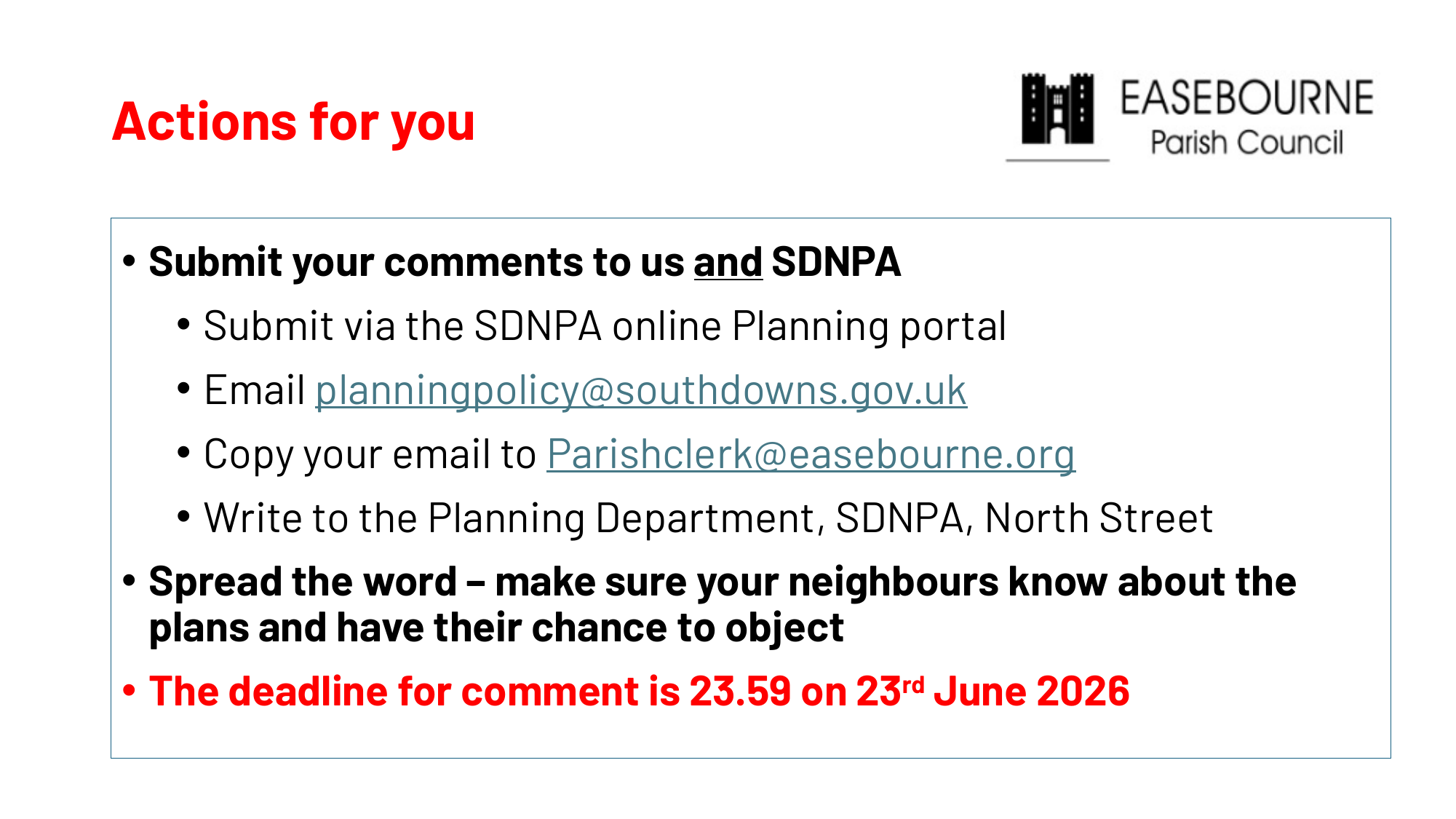

# Actions for you
Submit your comments to us and SDNPA
Submit via the SDNPA online Planning portal
Email planningpolicy@southdowns.gov.uk
Copy your email to Parishclerk@easebourne.org
Write to the Planning Department, SDNPA, North Street
Spread the word – make sure your neighbours know about the plans and have their chance to object
The deadline for comment is 23.59 on 23rd June 2026